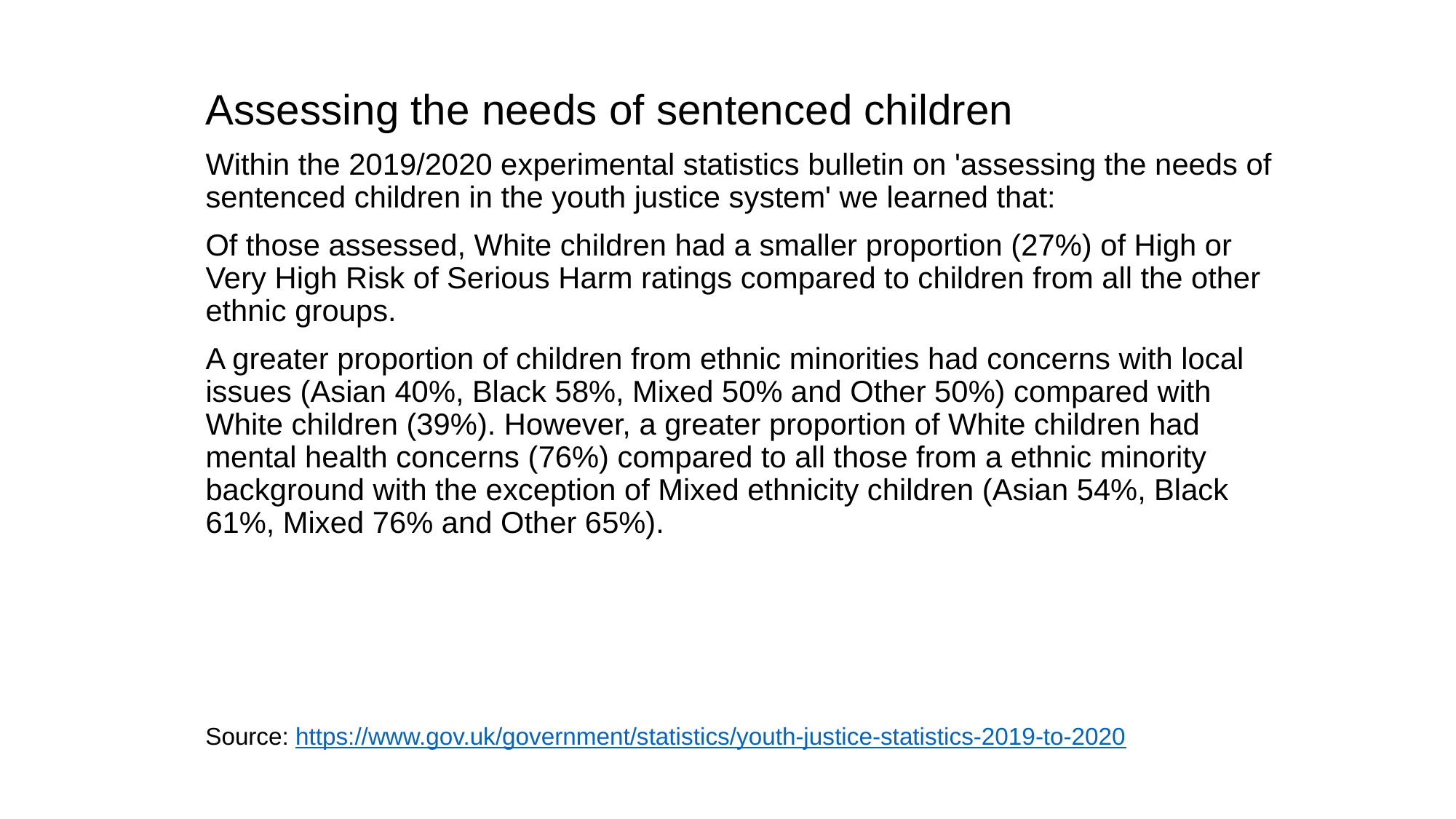

Assessing the needs of sentenced children
Within the 2019/2020 experimental statistics bulletin on 'assessing the needs of sentenced children in the youth justice system' we learned that:
Of those assessed, White children had a smaller proportion (27%) of High or Very High Risk of Serious Harm ratings compared to children from all the other ethnic groups.
A greater proportion of children from ethnic minorities had concerns with local issues (Asian 40%, Black 58%, Mixed 50% and Other 50%) compared with White children (39%). However, a greater proportion of White children had mental health concerns (76%) compared to all those from a ethnic minority background with the exception of Mixed ethnicity children (Asian 54%, Black 61%, Mixed 76% and Other 65%).
Source: https://www.gov.uk/government/statistics/youth-justice-statistics-2019-to-2020